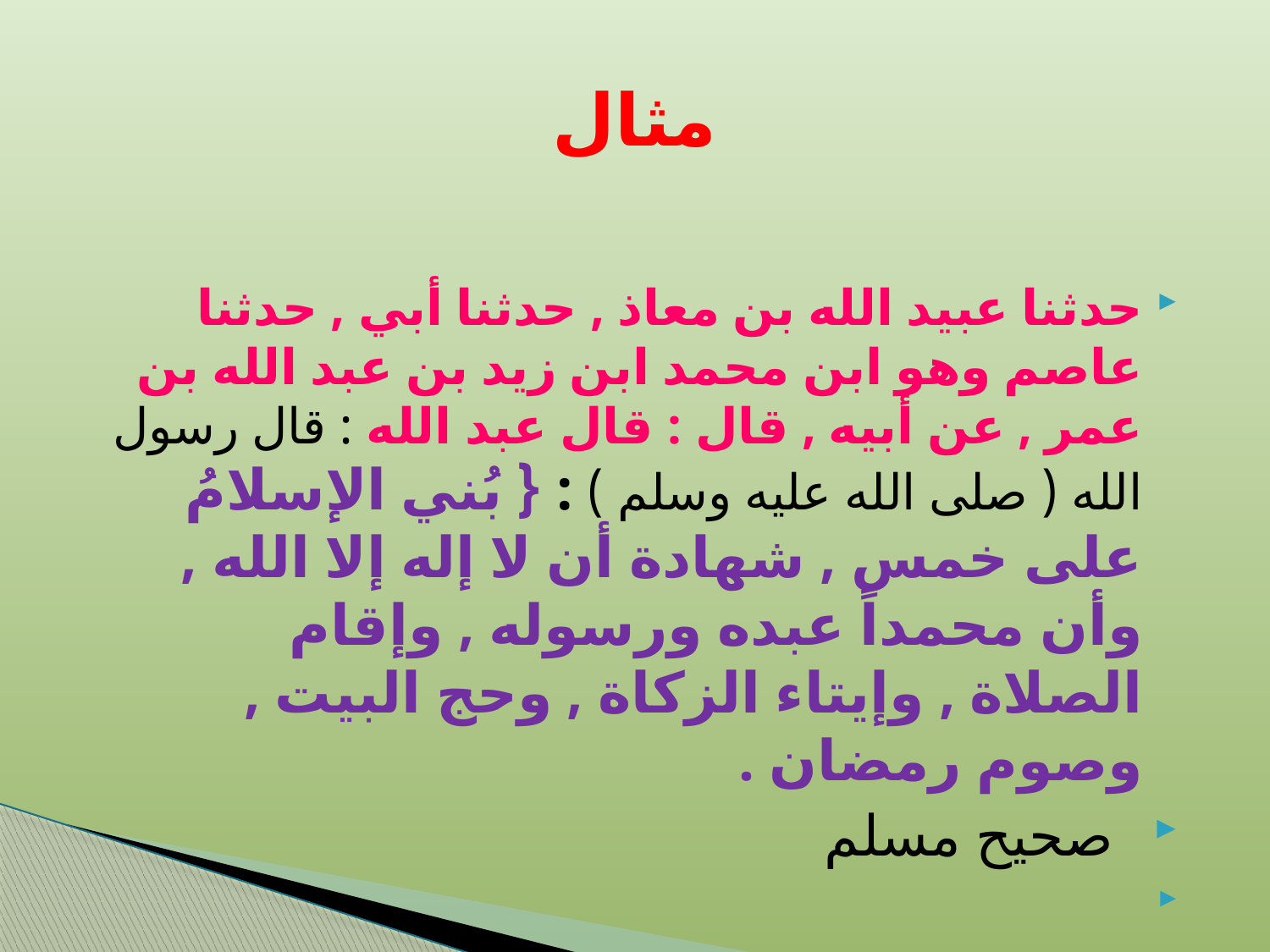

# مثال

حدثنا عبيد الله بن معاذ , حدثنا أبي , حدثنا عاصم وهو ابن محمد ابن زيد بن عبد الله بن عمر , عن أبيه , قال : قال عبد الله : قال رسول الله ( صلى الله عليه وسلم ) : { بُني الإسلامُ على خمس , شهادة أن لا إله إلا الله , وأن محمداً عبده ورسوله , وإقام الصلاة , وإيتاء الزكاة , وحج البيت , وصوم رمضان .
  صحيح مسلم